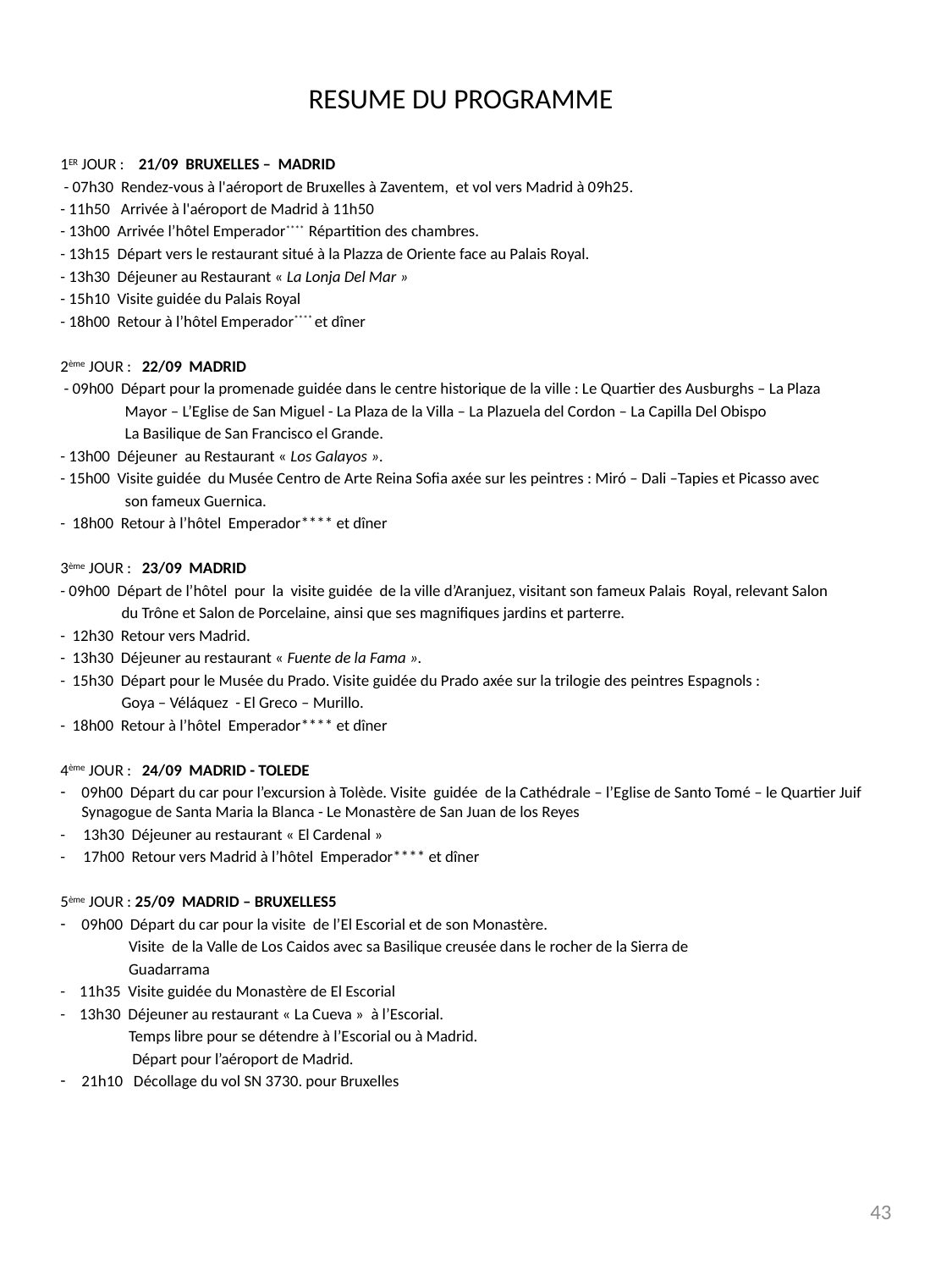

# RESUME DU PROGRAMME

1ER JOUR :    21/09  BRUXELLES –  MADRID
 - 07h30  Rendez-vous à l'aéroport de Bruxelles à Zaventem,  et vol vers Madrid à 09h25.
- 11h50   Arrivée à l'aéroport de Madrid à 11h50
- 13h00  Arrivée l’hôtel Emperador****  Répartition des chambres.
- 13h15  Départ vers le restaurant situé à la Plazza de Oriente face au Palais Royal.
- 13h30  Déjeuner au Restaurant « La Lonja Del Mar »
- 15h10  Visite guidée du Palais Royal
- 18h00  Retour à l’hôtel Emperador**** et dîner

2ème JOUR :   22/09  MADRID
 - 09h00  Départ pour la promenade guidée dans le centre historique de la ville : Le Quartier des Ausburghs – La Plaza
                  Mayor – L’Eglise de San Miguel - La Plaza de la Villa – La Plazuela del Cordon – La Capilla Del Obispo
                  La Basilique de San Francisco el Grande.
- 13h00  Déjeuner  au Restaurant « Los Galayos ».
- 15h00  Visite guidée  du Musée Centro de Arte Reina Sofia axée sur les peintres : Miró – Dali –Tapies et Picasso avec
                  son fameux Guernica.
-  18h00  Retour à l’hôtel  Emperador**** et dîner

3ème JOUR :   23/09  MADRID
- 09h00  Départ de l’hôtel  pour  la  visite guidée  de la ville d’Aranjuez, visitant son fameux Palais  Royal, relevant Salon
                 du Trône et Salon de Porcelaine, ainsi que ses magnifiques jardins et parterre.
-  12h30  Retour vers Madrid.
-  13h30  Déjeuner au restaurant « Fuente de la Fama ».
-  15h30  Départ pour le Musée du Prado. Visite guidée du Prado axée sur la trilogie des peintres Espagnols :
                 Goya – Véláquez  - El Greco – Murillo.
-  18h00  Retour à l’hôtel  Emperador**** et dîner

4ème JOUR :   24/09  MADRID - TOLEDE
09h00  Départ du car pour l’excursion à Tolède. Visite  guidée  de la Cathédrale – l’Eglise de Santo Tomé – le Quartier Juif  Synagogue de Santa Maria la Blanca - Le Monastère de San Juan de los Reyes
-     13h30  Déjeuner au restaurant « El Cardenal »
-     17h00  Retour vers Madrid à l’hôtel  Emperador**** et dîner

5ème JOUR : 25/09  MADRID – BRUXELLES5
09h00  Départ du car pour la visite  de l’El Escorial et de son Monastère.
                   Visite  de la Valle de Los Caidos avec sa Basilique creusée dans le rocher de la Sierra de
                   Guadarrama
-    11h35  Visite guidée du Monastère de El Escorial
-    13h30  Déjeuner au restaurant « La Cueva »  à l’Escorial.
                   Temps libre pour se détendre à l’Escorial ou à Madrid.
                    Départ pour l’aéroport de Madrid.
21h10   Décollage du vol SN 3730. pour Bruxelles

43